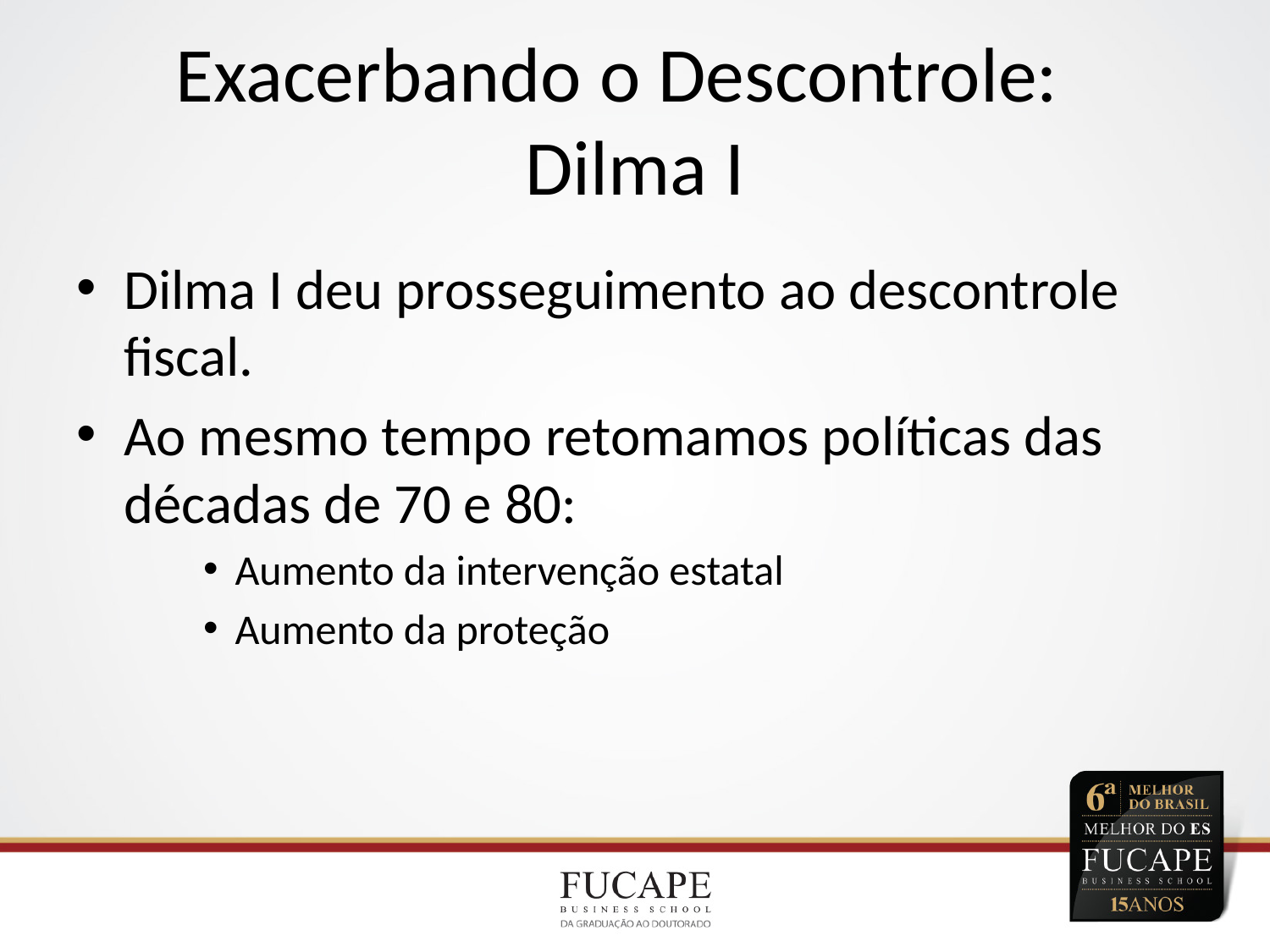

# Exacerbando o Descontrole: Dilma I
Dilma I deu prosseguimento ao descontrole fiscal.
Ao mesmo tempo retomamos políticas das décadas de 70 e 80:
Aumento da intervenção estatal
Aumento da proteção